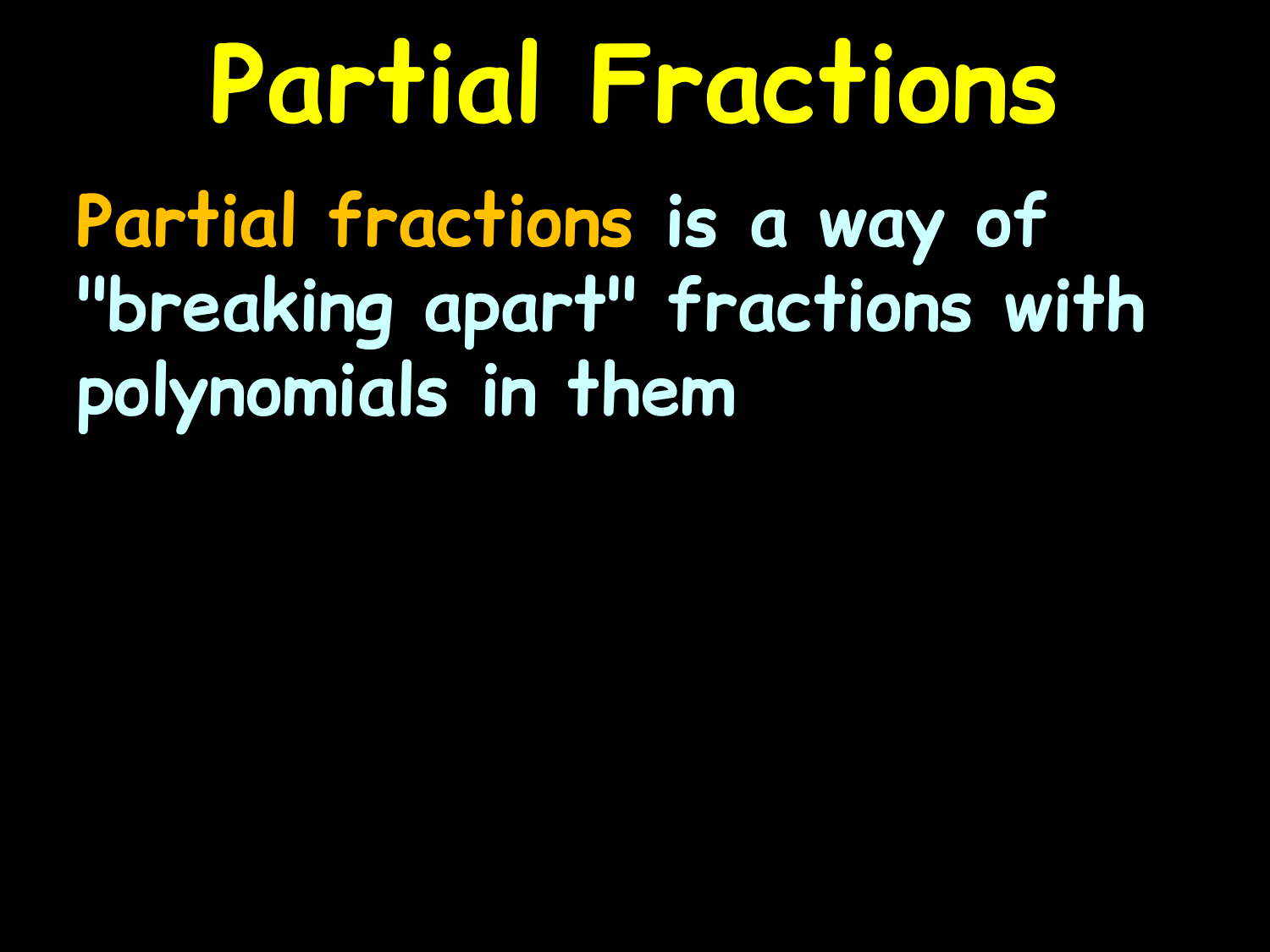

# Partial Fractions
Partial fractions is a way of "breaking apart" fractions with polynomials in them